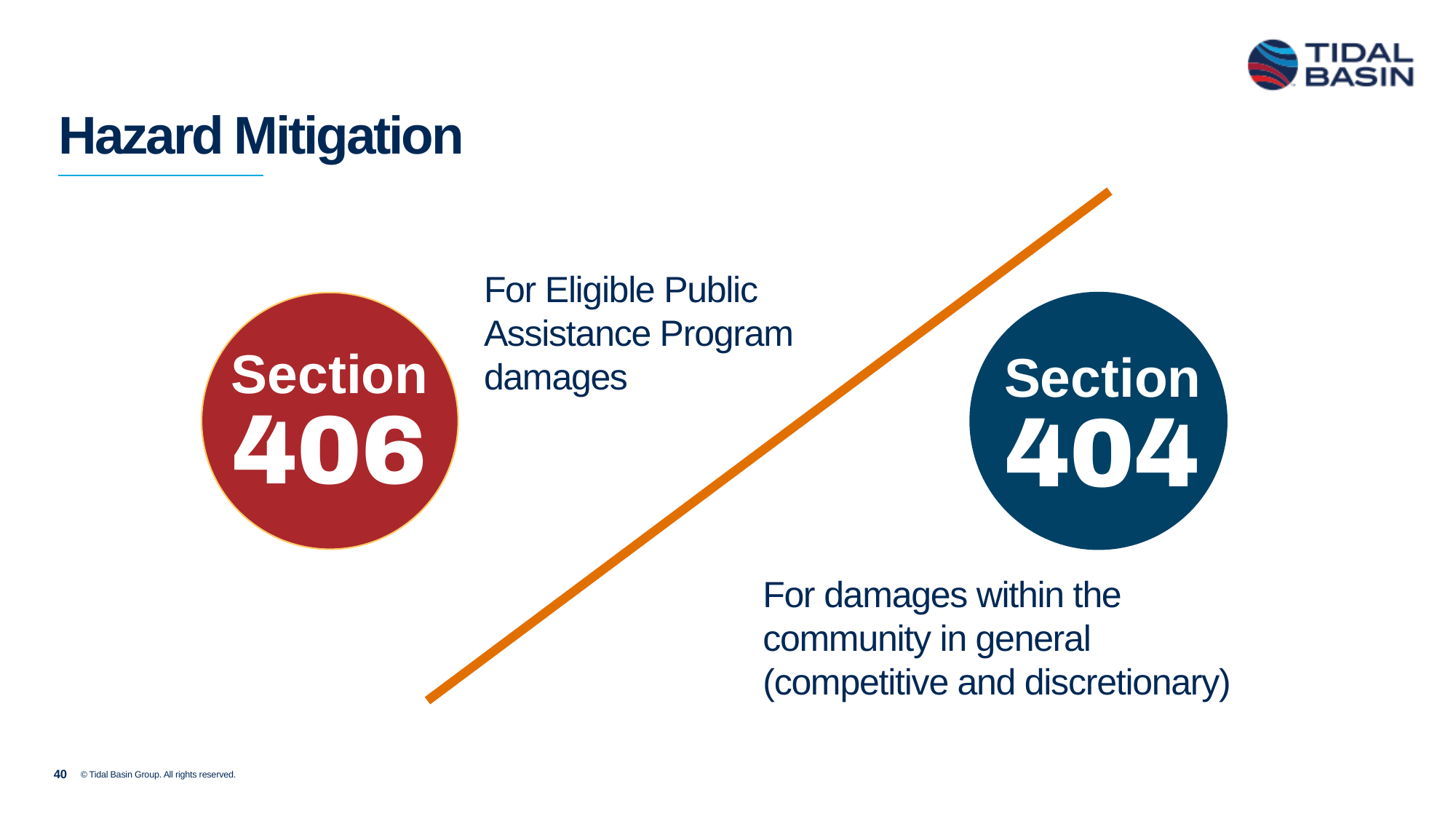

# Hazard Mitigation

For Eligible Public
Assistance Program
damages

Section
406

Section
404
For damages within the community in general (competitive and discretionary)